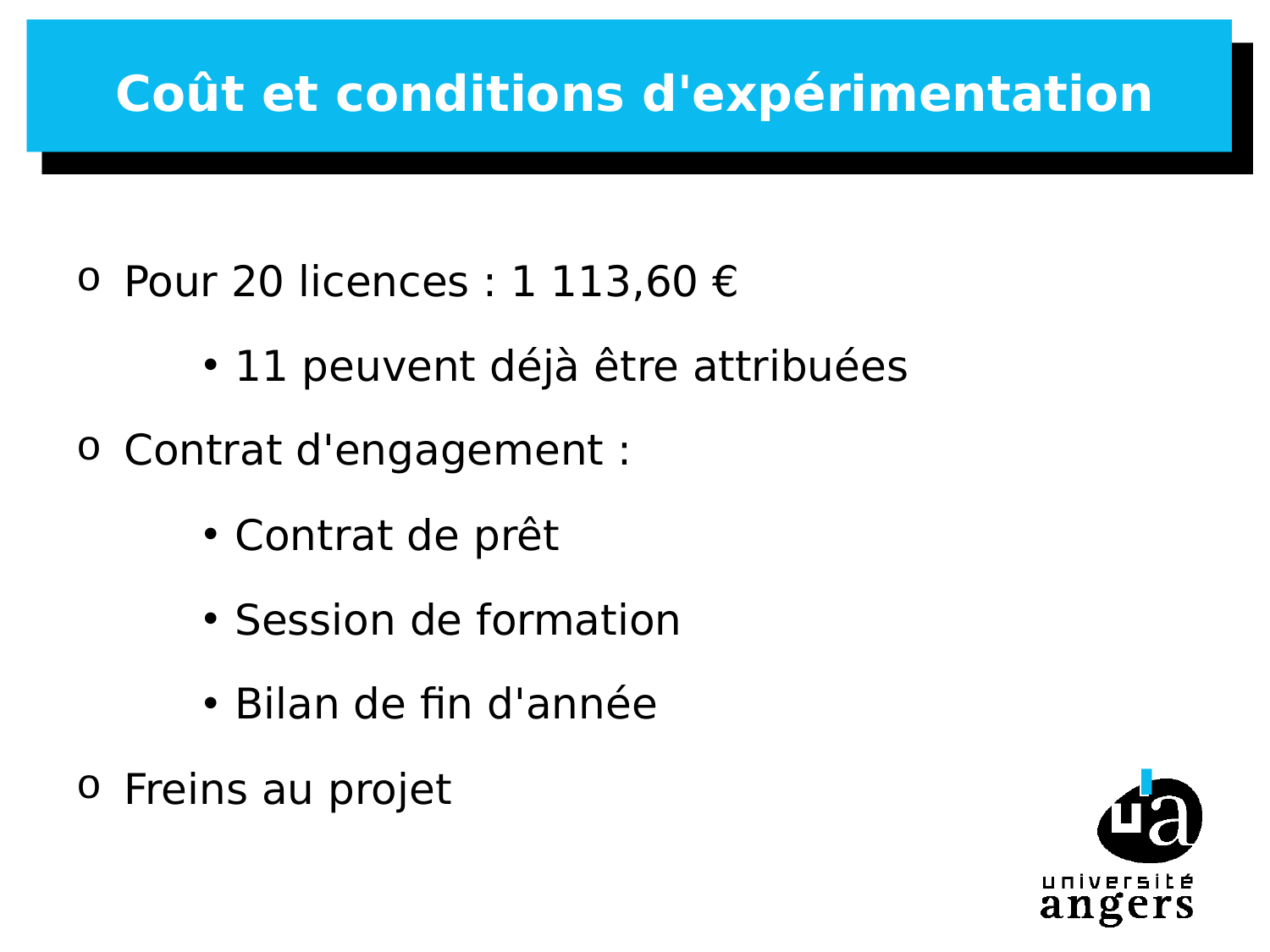

# Coût et conditions d'expérimentation
Pour 20 licences : 1 113,60 €
11 peuvent déjà être attribuées
Contrat d'engagement :
Contrat de prêt
Session de formation
Bilan de fin d'année
Freins au projet